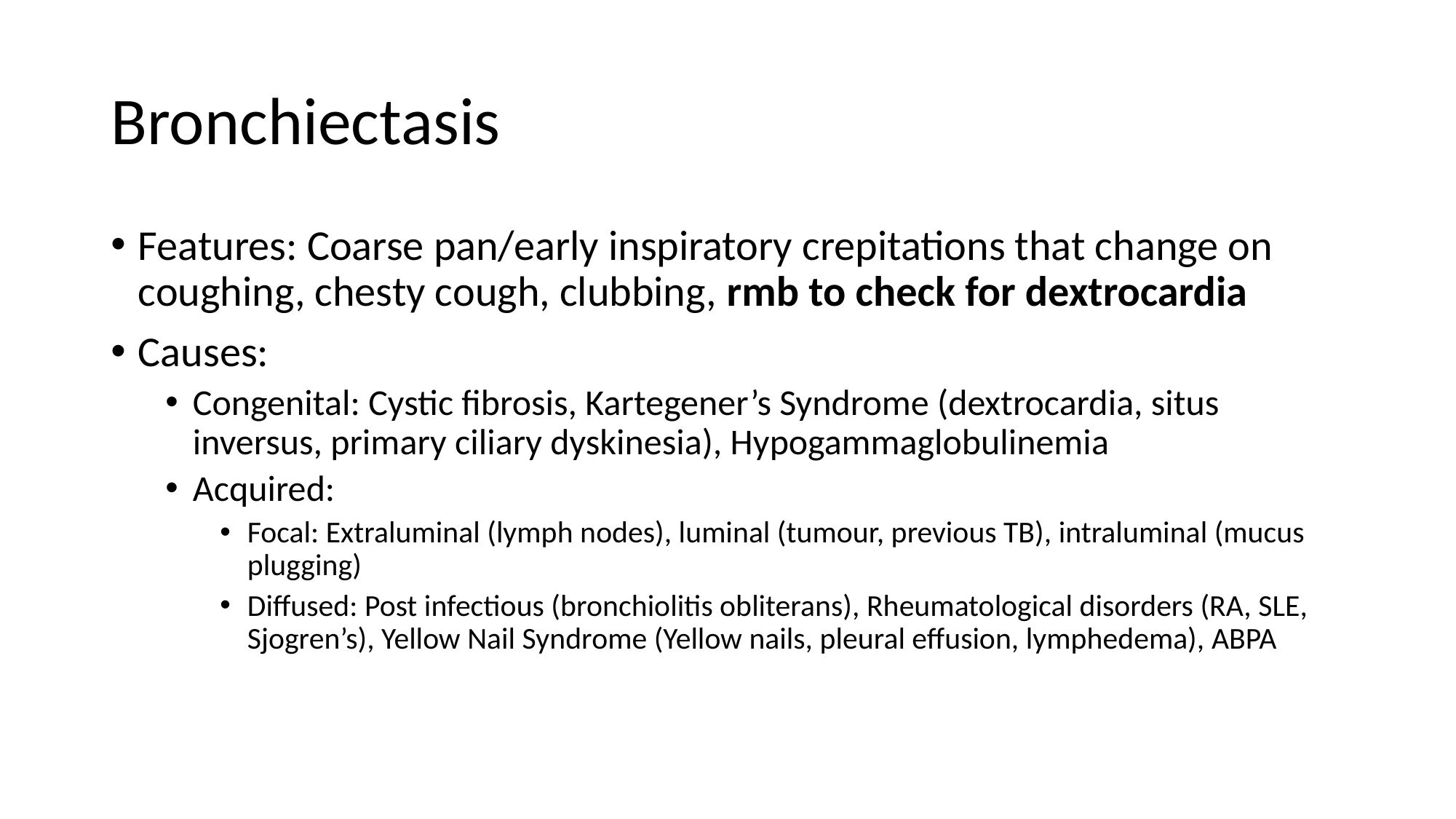

# Bronchiectasis
Features: Coarse pan/early inspiratory crepitations that change on coughing, chesty cough, clubbing, rmb to check for dextrocardia
Causes:
Congenital: Cystic fibrosis, Kartegener’s Syndrome (dextrocardia, situs inversus, primary ciliary dyskinesia), Hypogammaglobulinemia
Acquired:
Focal: Extraluminal (lymph nodes), luminal (tumour, previous TB), intraluminal (mucus plugging)
Diffused: Post infectious (bronchiolitis obliterans), Rheumatological disorders (RA, SLE, Sjogren’s), Yellow Nail Syndrome (Yellow nails, pleural effusion, lymphedema), ABPA